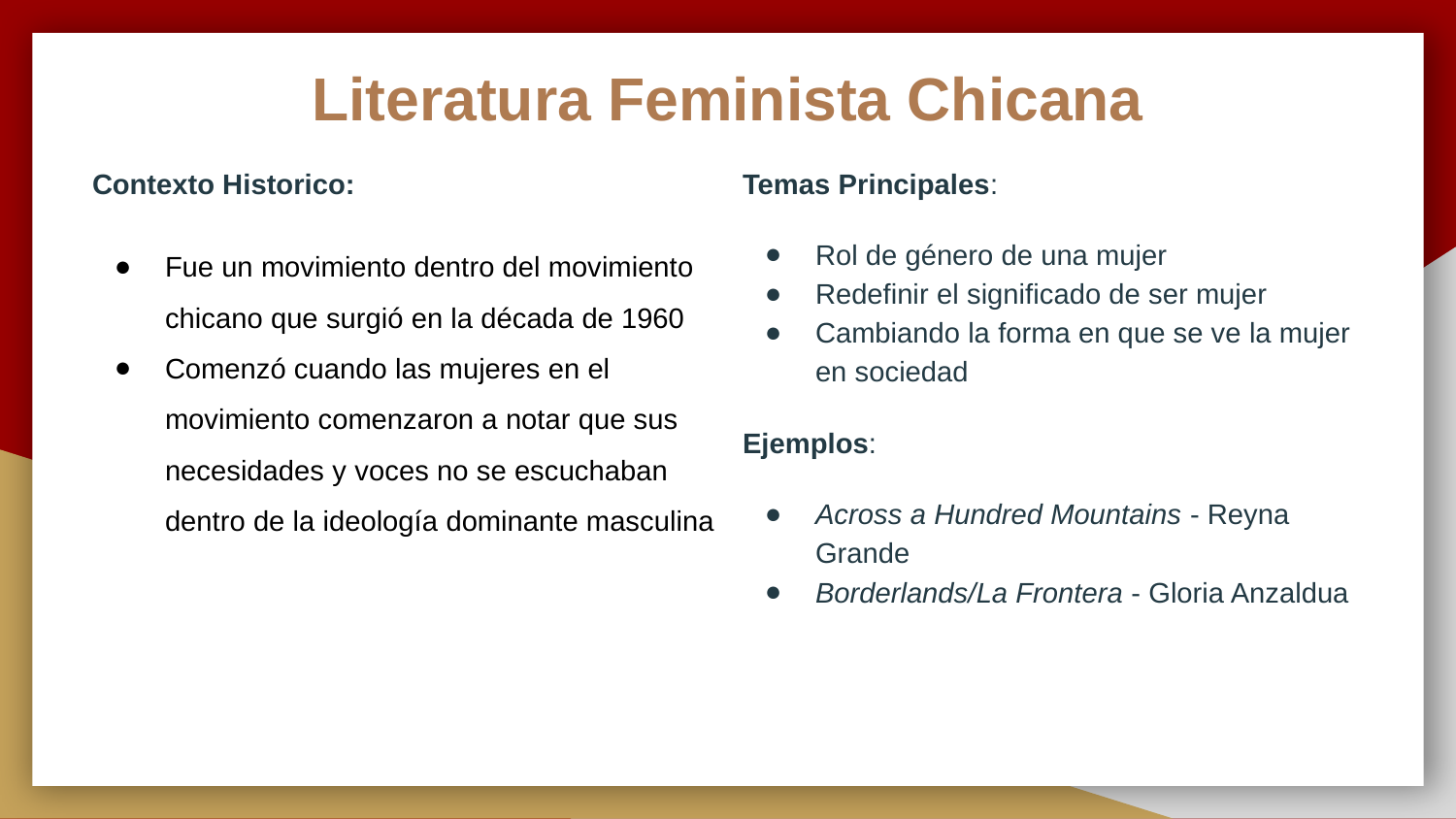

# Literatura Feminista Chicana
Contexto Historico:
Fue un movimiento dentro del movimiento chicano que surgió en la década de 1960
Comenzó cuando las mujeres en el movimiento comenzaron a notar que sus necesidades y voces no se escuchaban dentro de la ideología dominante masculina

Temas Principales:
Rol de género de una mujer
Redefinir el significado de ser mujer
Cambiando la forma en que se ve la mujer en sociedad
Ejemplos:
Across a Hundred Mountains - Reyna Grande
Borderlands/La Frontera - Gloria Anzaldua